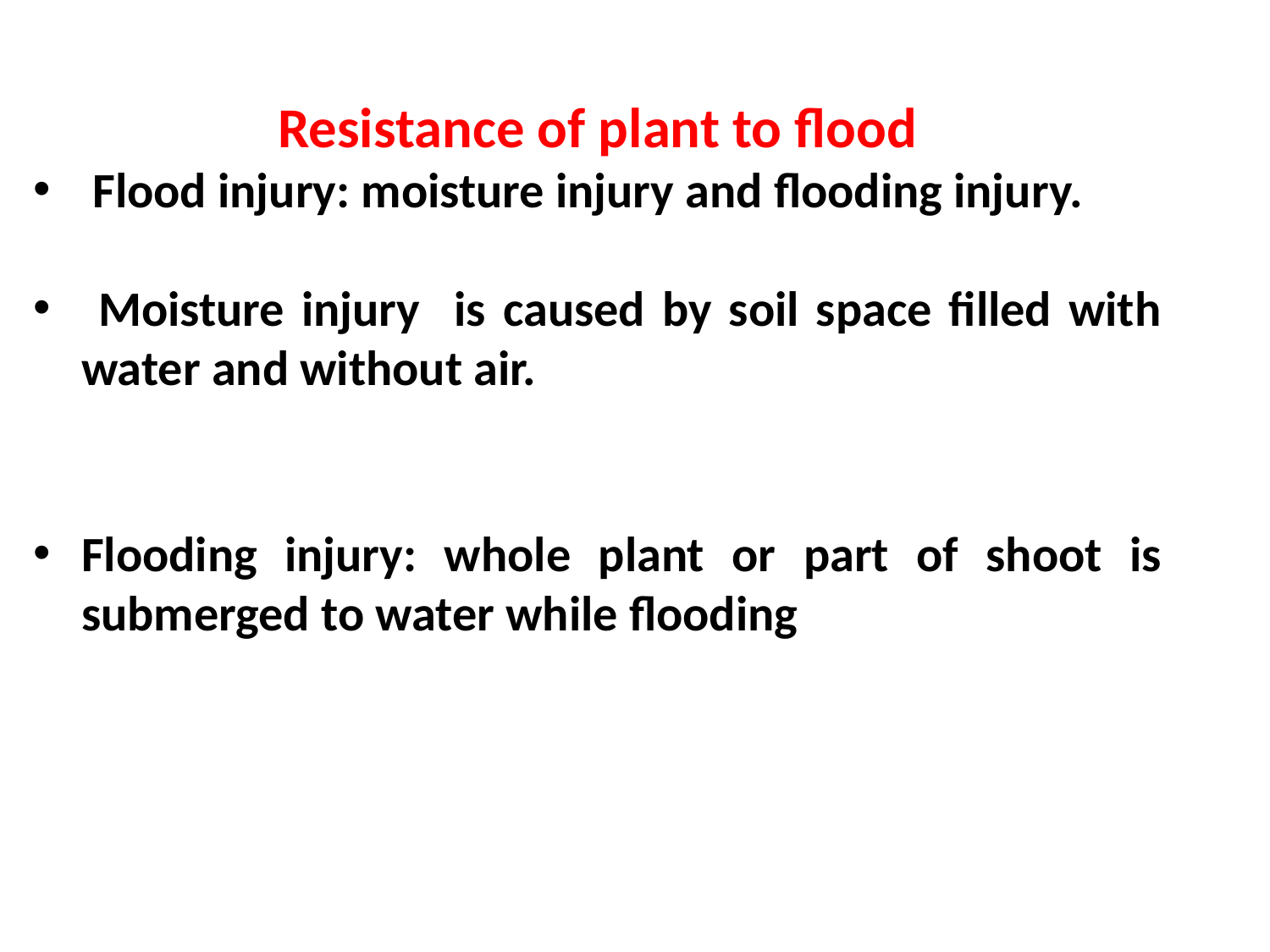

Resistance of plant to flood
 Flood injury: moisture injury and flooding injury.

 Moisture injury  is caused by soil space filled with water and without air.

Flooding injury: whole plant or part of shoot is submerged to water while flooding